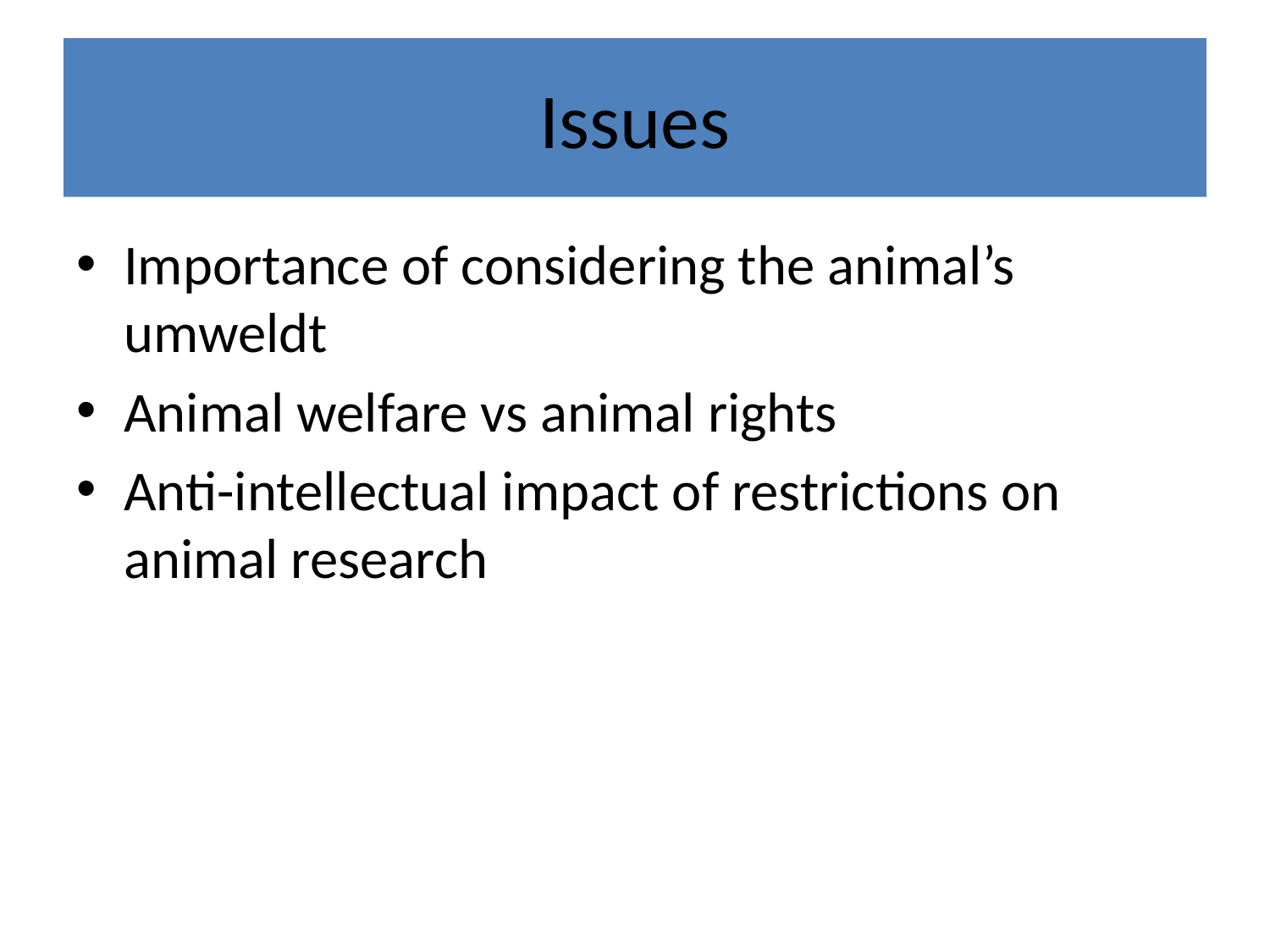

# Issues
Importance of considering the animal’s umweldt
Animal welfare vs animal rights
Anti-intellectual impact of restrictions on animal research